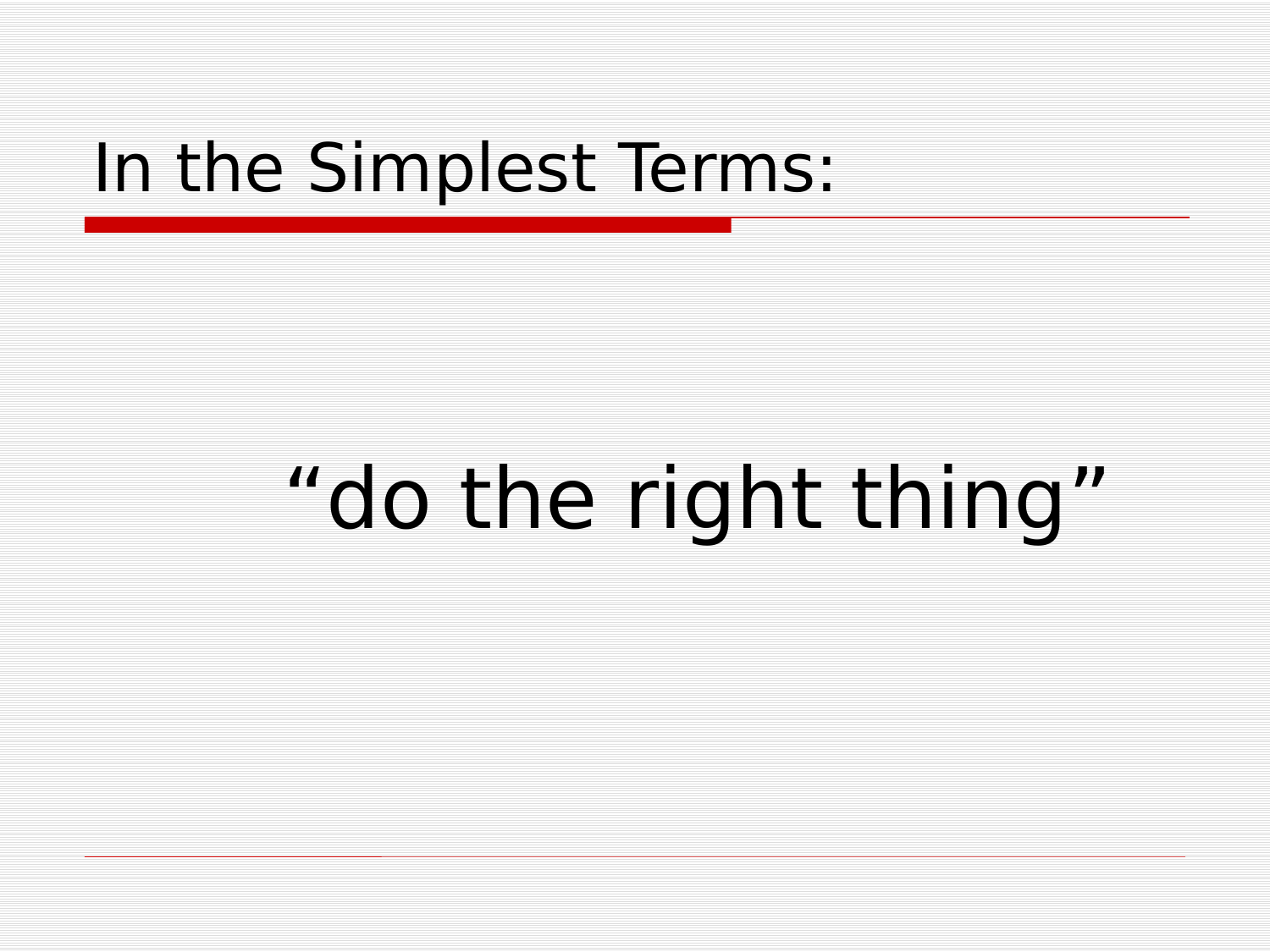

# In the Simplest Terms:

	“do the right thing”